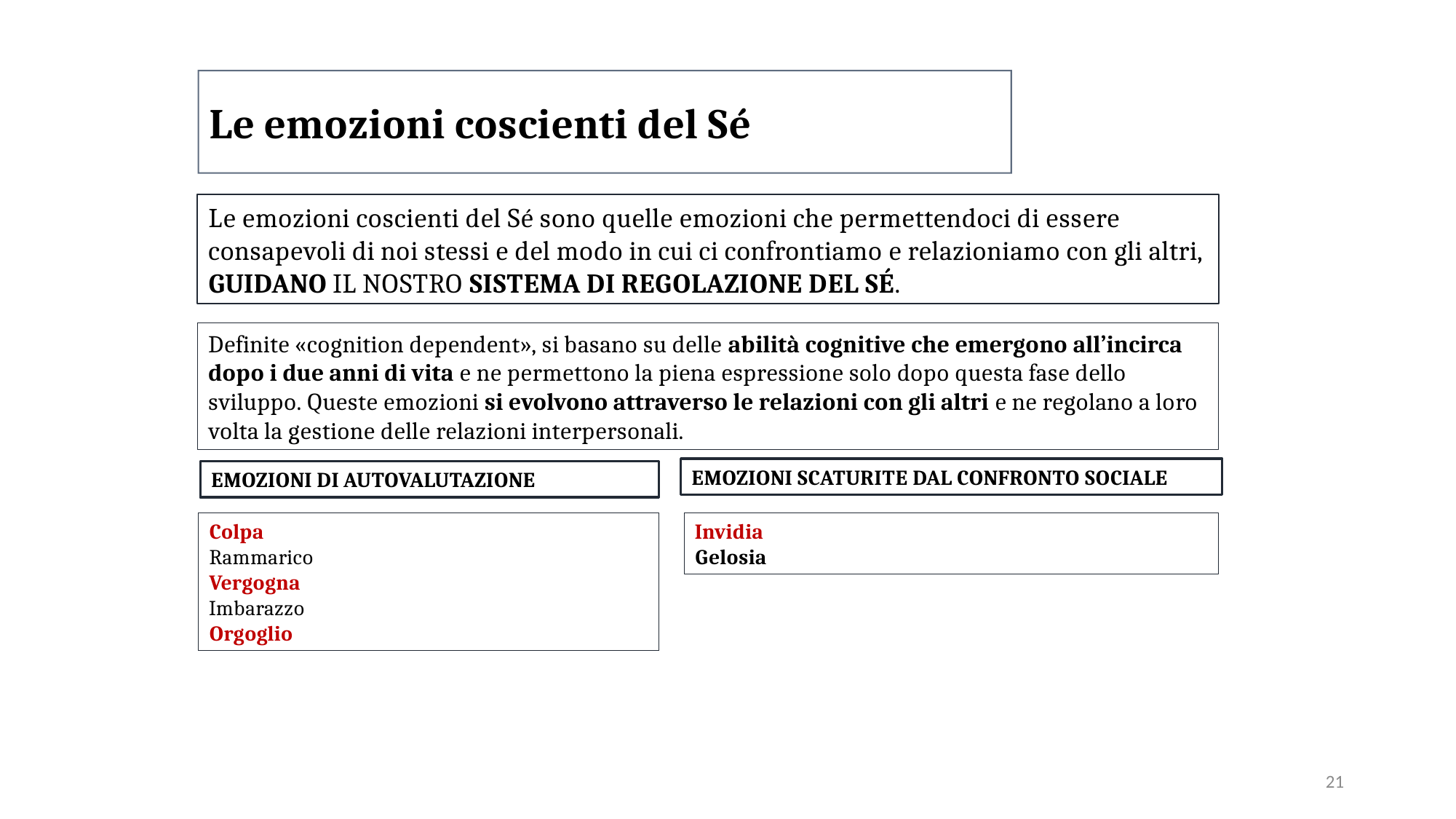

Le emozioni coscienti del Sé
Le emozioni coscienti del Sé sono quelle emozioni che permettendoci di essere consapevoli di noi stessi e del modo in cui ci confrontiamo e relazioniamo con gli altri, GUIDANO IL NOSTRO SISTEMA DI REGOLAZIONE DEL SÉ.
Definite «cognition dependent», si basano su delle abilità cognitive che emergono all’incirca dopo i due anni di vita e ne permettono la piena espressione solo dopo questa fase dello sviluppo. Queste emozioni si evolvono attraverso le relazioni con gli altri e ne regolano a loro volta la gestione delle relazioni interpersonali.
EMOZIONI SCATURITE DAL CONFRONTO SOCIALE
EMOZIONI DI AUTOVALUTAZIONE
Colpa
Rammarico
Vergogna
Imbarazzo
Orgoglio
Invidia
Gelosia
EMOZIONI DI AUTOVALUTAZIONE
Colpa
Rammarico
Vergogna
Imbarazzo
Orgoglio
21